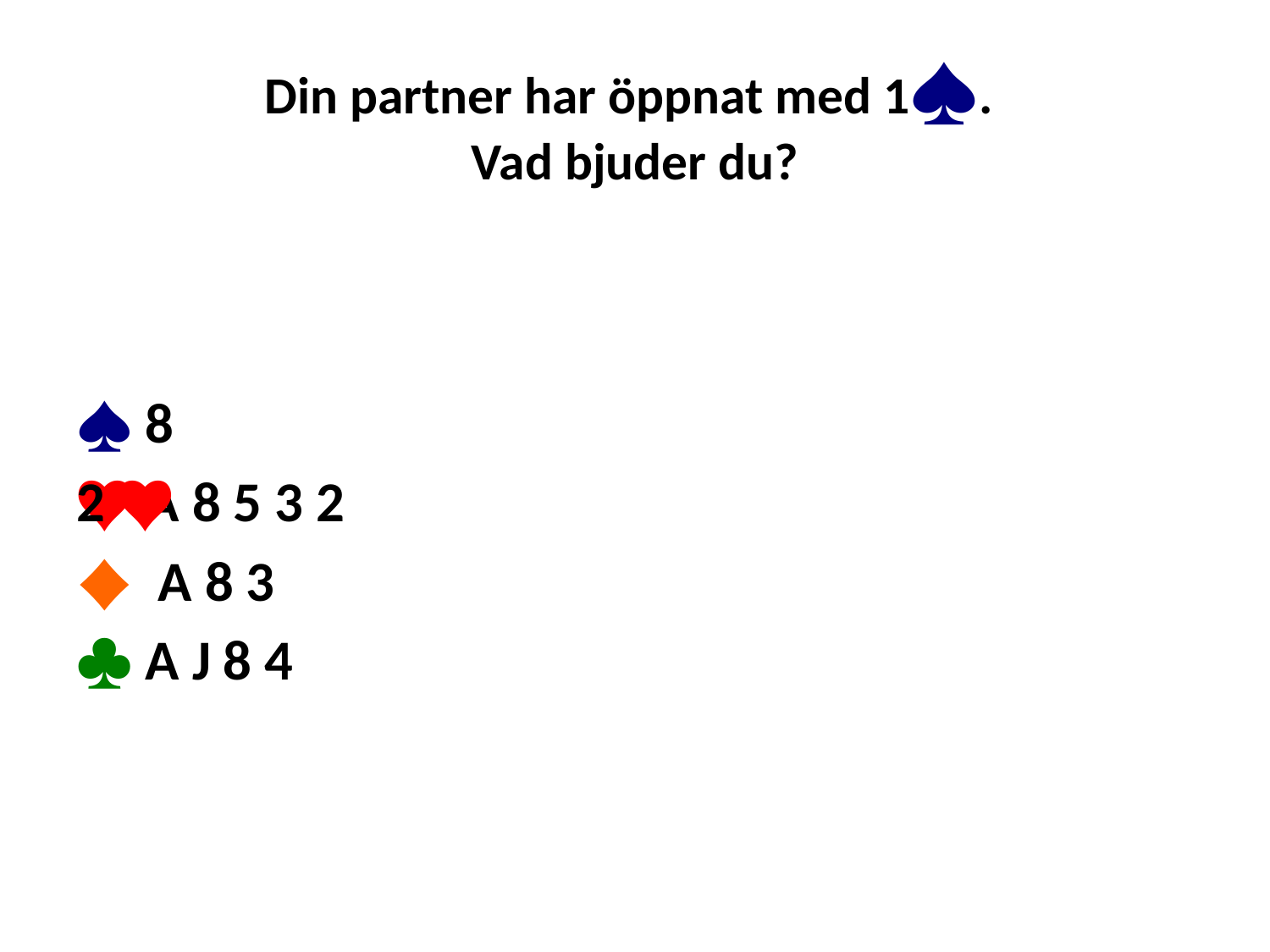

# Din partner har öppnat med 1♠. Vad bjuder du?

♠ 8
♥ A 8 5 3 2
♦  A 8 3
♣ A J 8 4

2 ♥